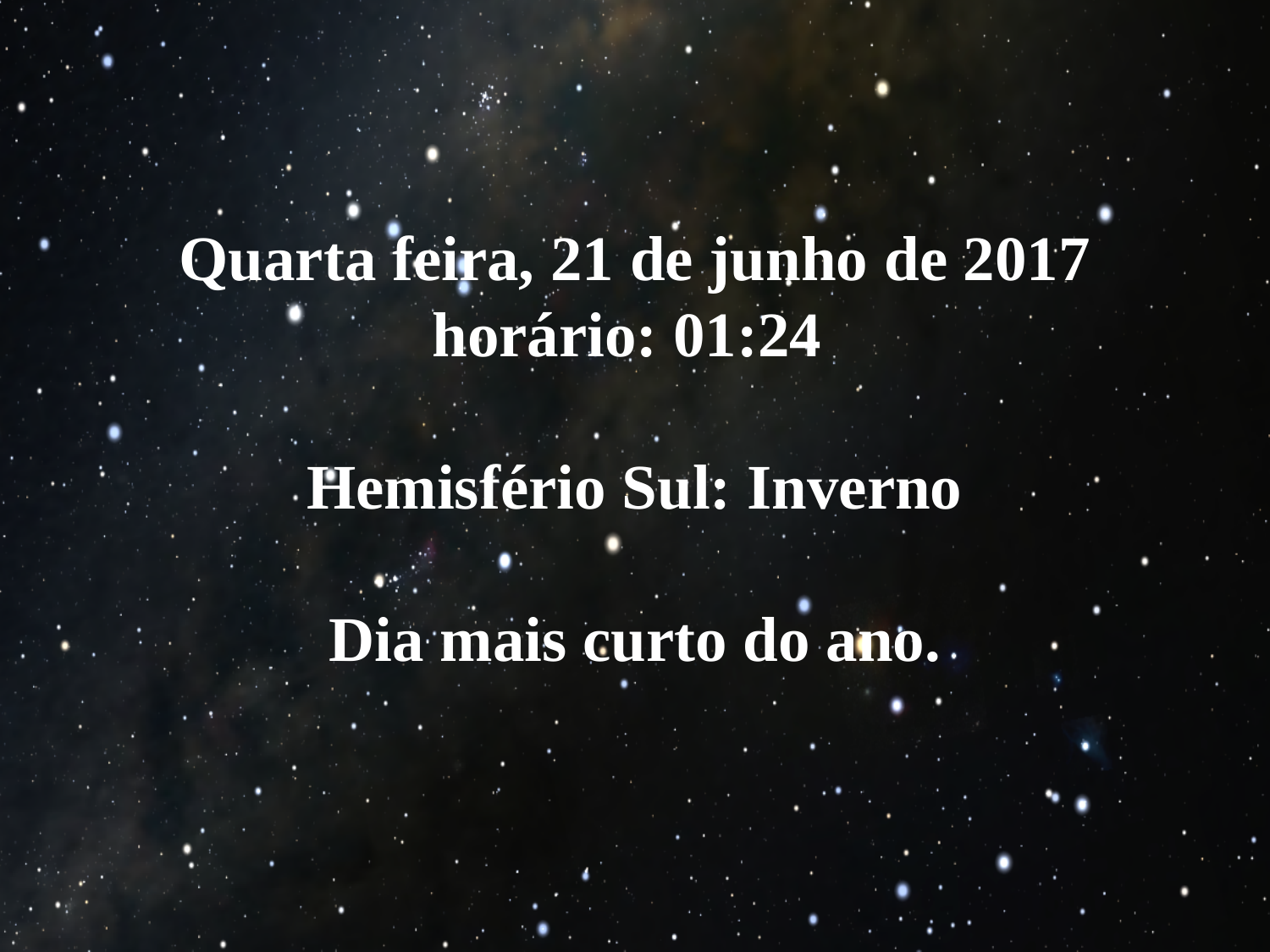

Quarta feira, 21 de junho de 2017
horário: 01:24

Hemisfério Sul: Inverno

Dia mais curto do ano.